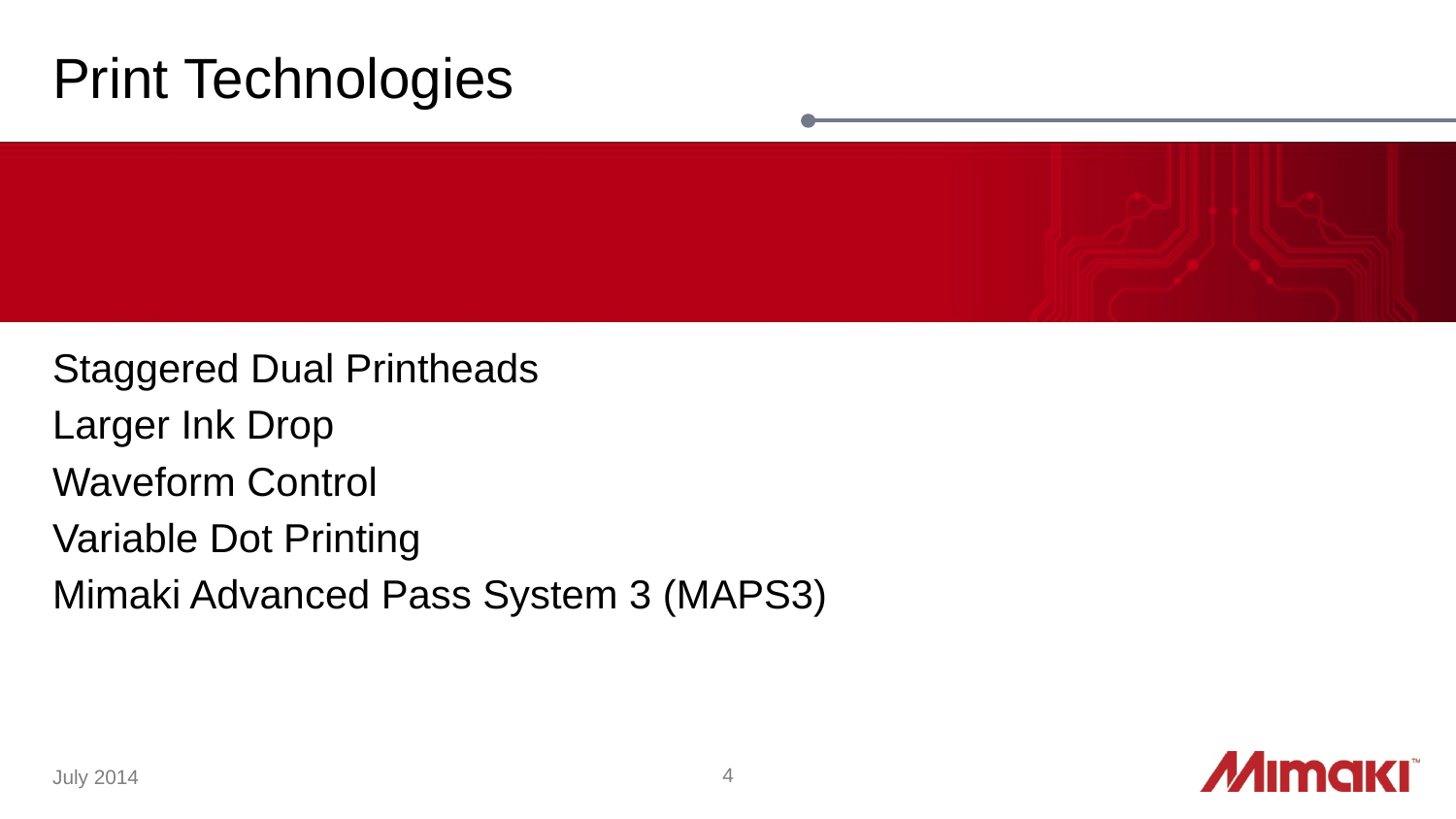

# Print Technologies
Staggered Dual Printheads
Larger Ink Drop
Waveform Control
Variable Dot Printing
Mimaki Advanced Pass System 3 (MAPS3)
4
July 2014